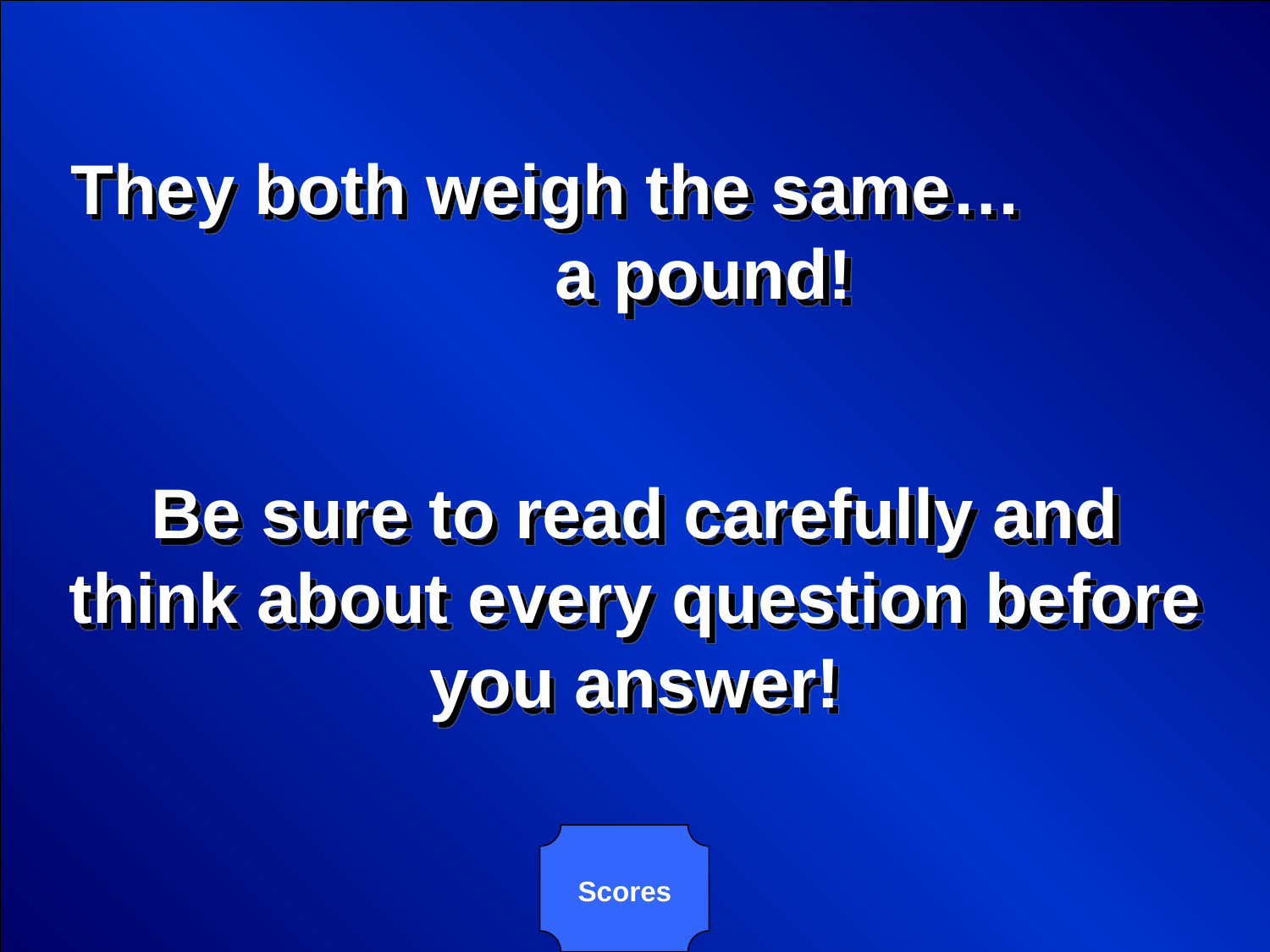

They both weigh the same…                 a pound!

Be sure to read carefully and think about every question before you answer!

Scores